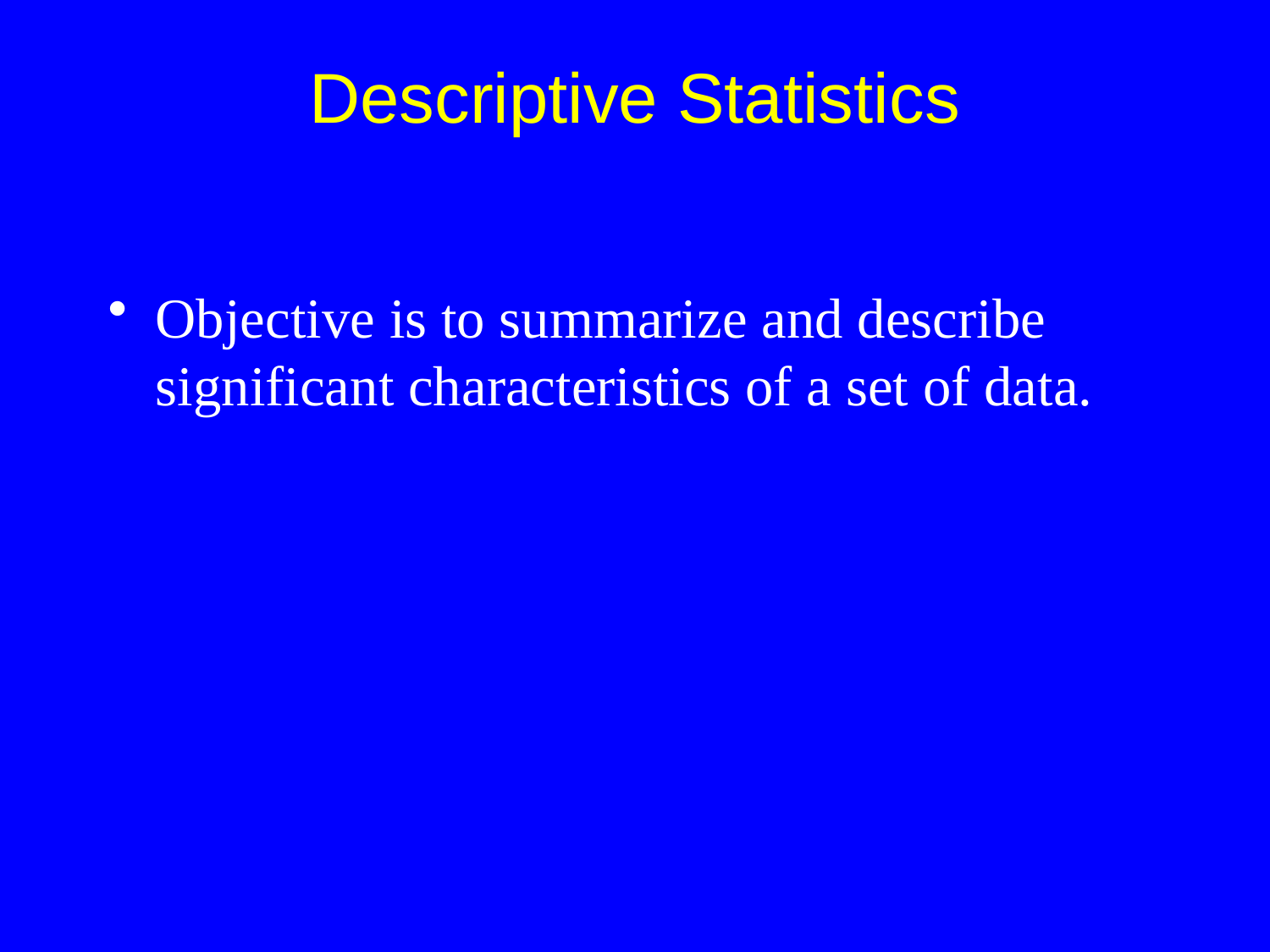

Objective is to summarize and describe significant characteristics of a set of data.
Descriptive Statistics